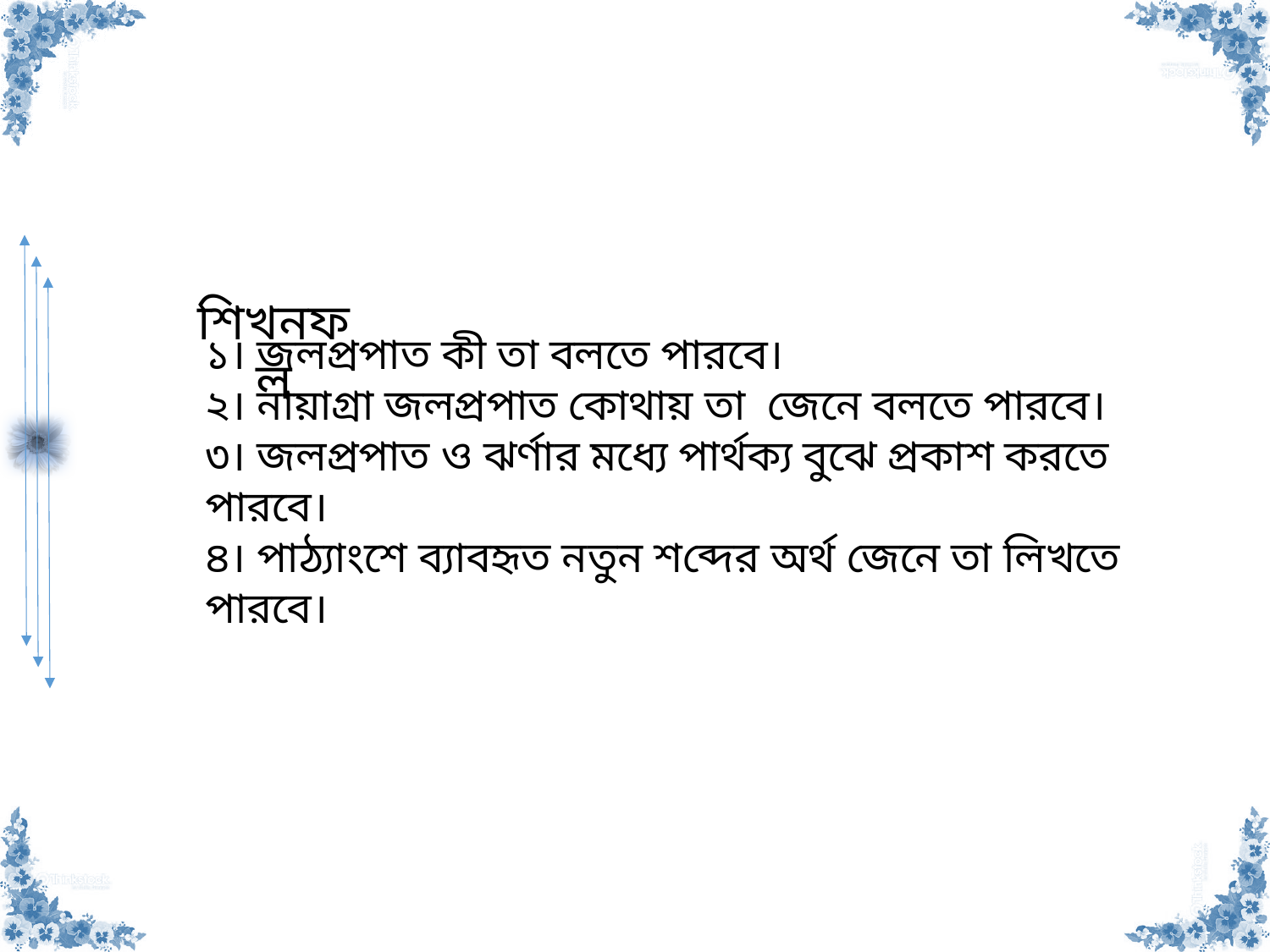

শিখনফল
১। জলপ্রপাত কী তা বলতে পারবে।
২। নায়াগ্রা জলপ্রপাত কোথায় তা  জেনে বলতে পারবে।
৩। জলপ্রপাত ও ঝর্ণার মধ্যে পার্থক্য বুঝে প্রকাশ করতে  পারবে।
৪। পাঠ্যাংশে ব্যাবহৃত নতুন শব্দের অর্থ জেনে তা লিখতে পারবে।